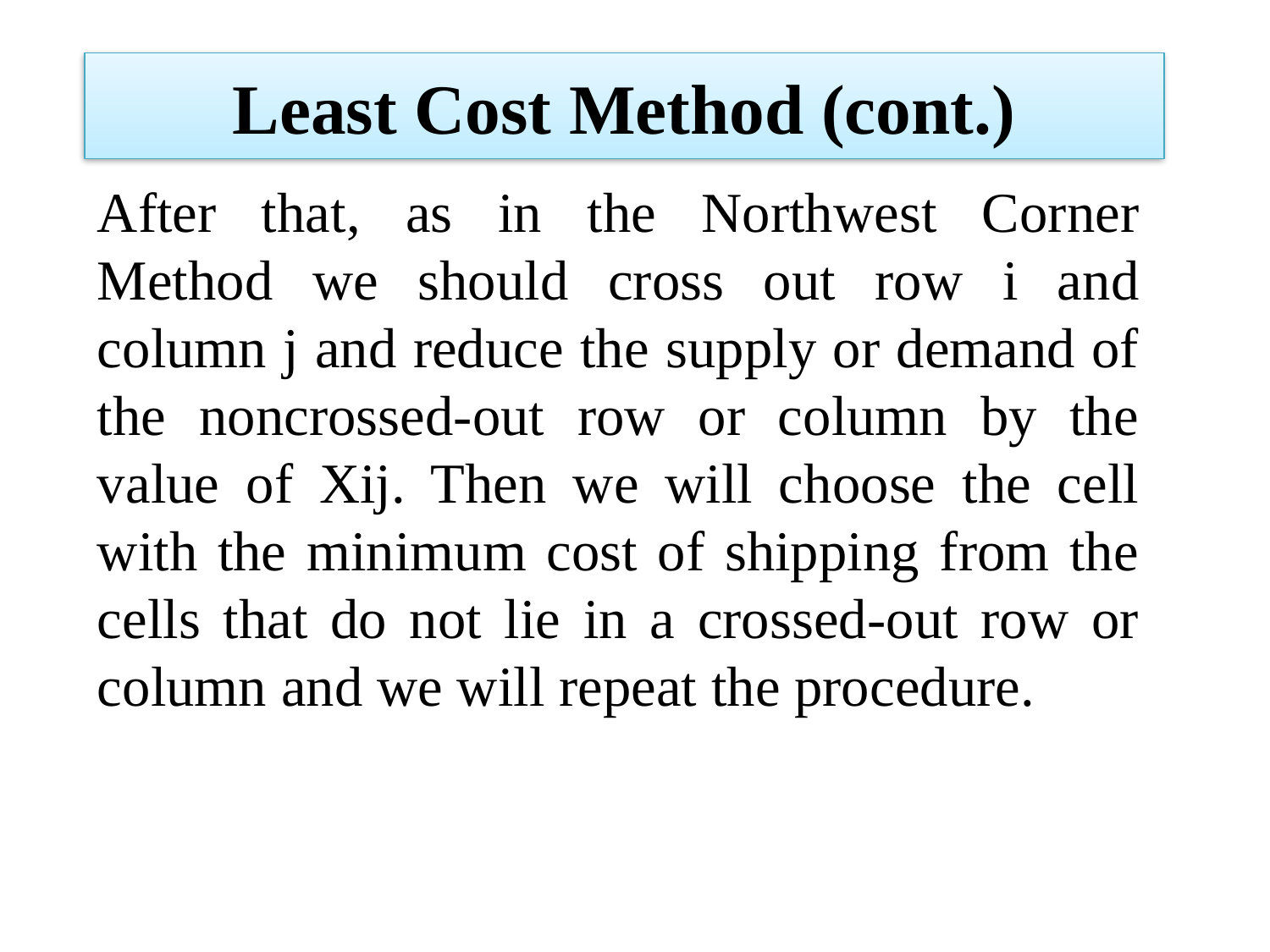

# Least Cost Method (cont.)
After that, as in the Northwest Corner Method we should cross out row i and column j and reduce the supply or demand of the noncrossed-out row or column by the value of Xij. Then we will choose the cell with the minimum cost of shipping from the cells that do not lie in a crossed-out row or column and we will repeat the procedure.